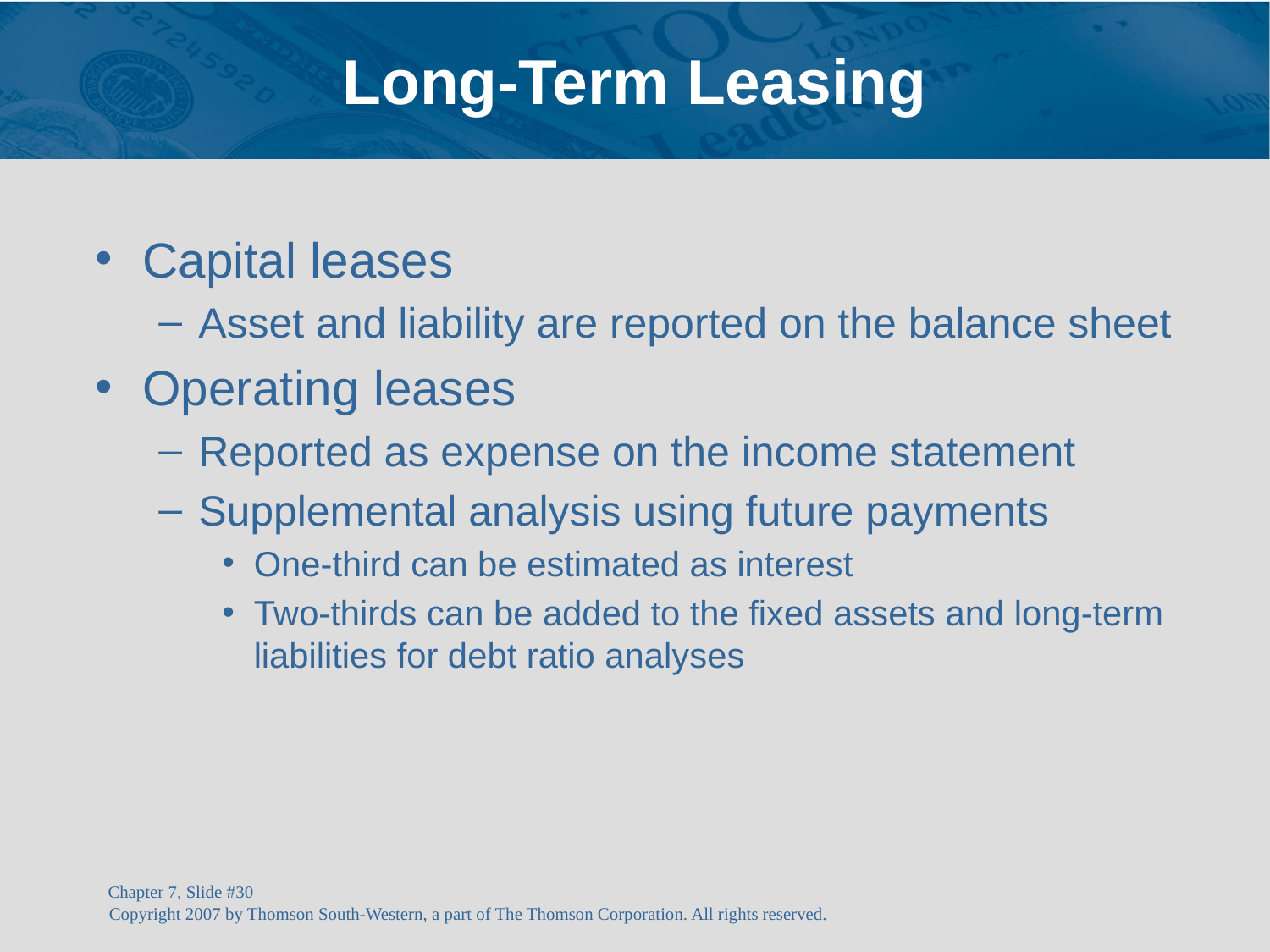

# Long-Term Leasing
Capital leases
Asset and liability are reported on the balance sheet
Operating leases
Reported as expense on the income statement
Supplemental analysis using future payments
One-third can be estimated as interest
Two-thirds can be added to the fixed assets and long-term liabilities for debt ratio analyses
Chapter 7, Slide #30
Copyright 2007 by Thomson South-Western, a part of The Thomson Corporation. All rights reserved.